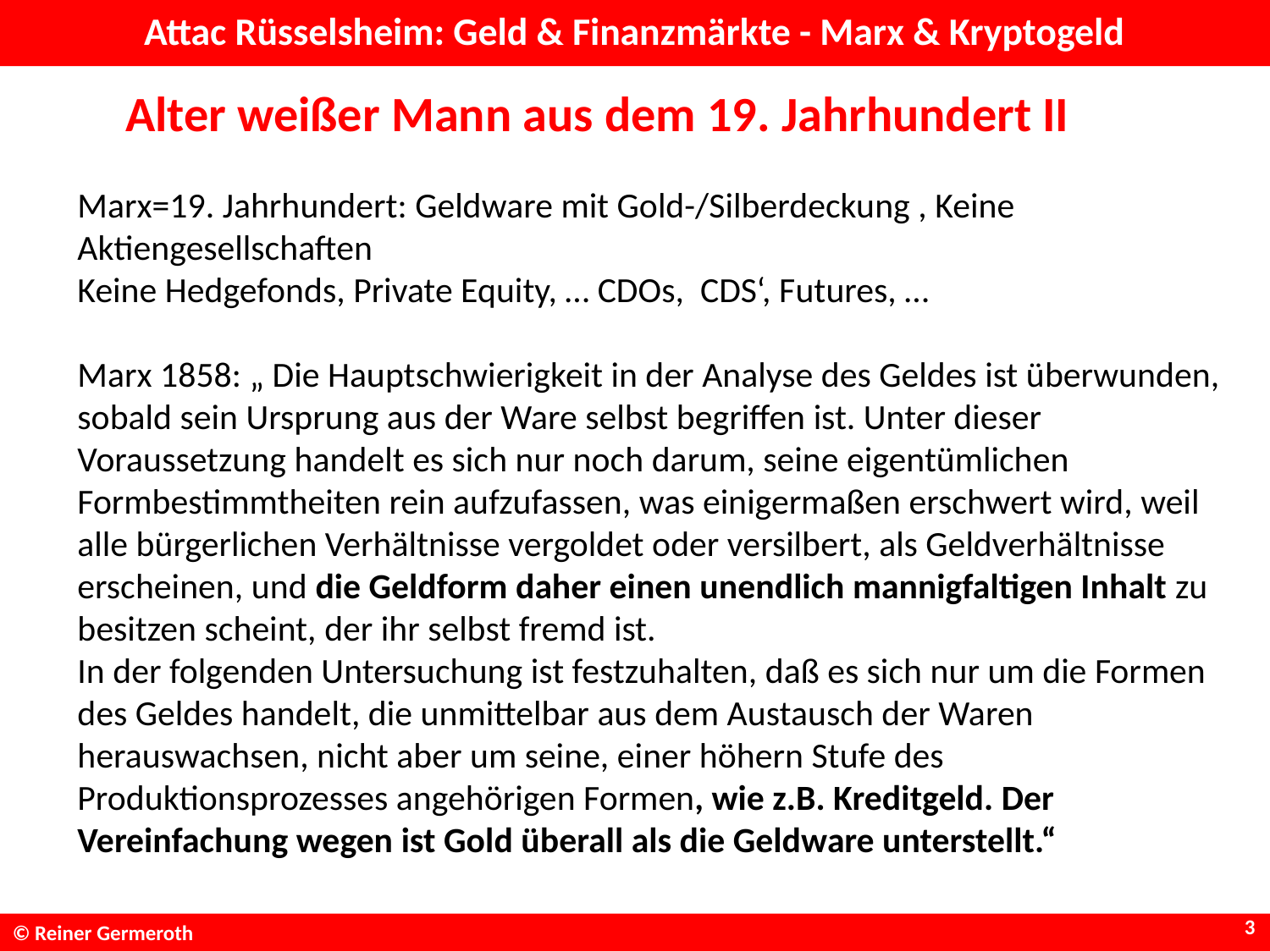

# Attac Rüsselsheim: Geld & Finanzmärkte - Marx & Kryptogeld
Alter weißer Mann aus dem 19. Jahrhundert II
Marx=19. Jahrhundert: Geldware mit Gold-/Silberdeckung , Keine Aktiengesellschaften
Keine Hedgefonds, Private Equity, … CDOs,  CDS‘, Futures, …
Marx 1858: „ Die Hauptschwierigkeit in der Analyse des Geldes ist überwunden, sobald sein Ursprung aus der Ware selbst begriffen ist. Unter dieser Voraussetzung handelt es sich nur noch darum, seine eigentümlichen Formbestimmtheiten rein aufzufassen, was einigermaßen erschwert wird, weil alle bürgerlichen Verhältnisse vergoldet oder versilbert, als Geldverhältnisse erscheinen, und die Geldform daher einen unendlich mannigfaltigen Inhalt zu besitzen scheint, der ihr selbst fremd ist.
In der folgenden Untersuchung ist festzuhalten, daß es sich nur um die Formen des Geldes handelt, die unmittelbar aus dem Austausch der Waren herauswachsen, nicht aber um seine, einer höhern Stufe des Produktionsprozesses angehörigen Formen, wie z.B. Kreditgeld. Der Vereinfachung wegen ist Gold überall als die Geldware unterstellt.“

3
© Reiner Germeroth